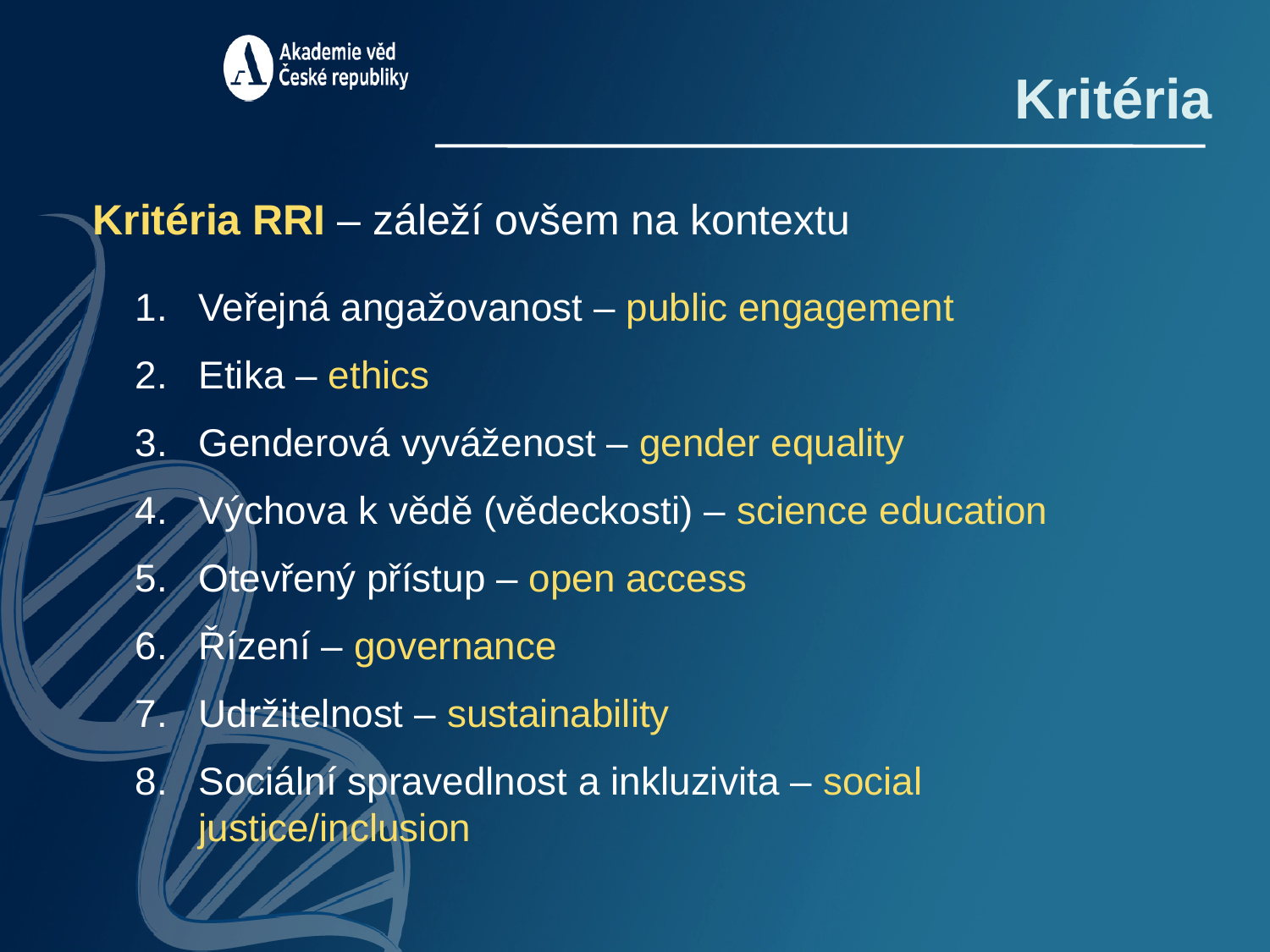

Kritéria

Kritéria RRI – záleží ovšem na kontextu
Veřejná angažovanost – public engagement
Etika – ethics
Genderová vyváženost – gender equality
Výchova k vědě (vědeckosti) – science education
Otevřený přístup – open access
Řízení – governance
Udržitelnost – sustainability
Sociální spravedlnost a inkluzivita – social justice/inclusion